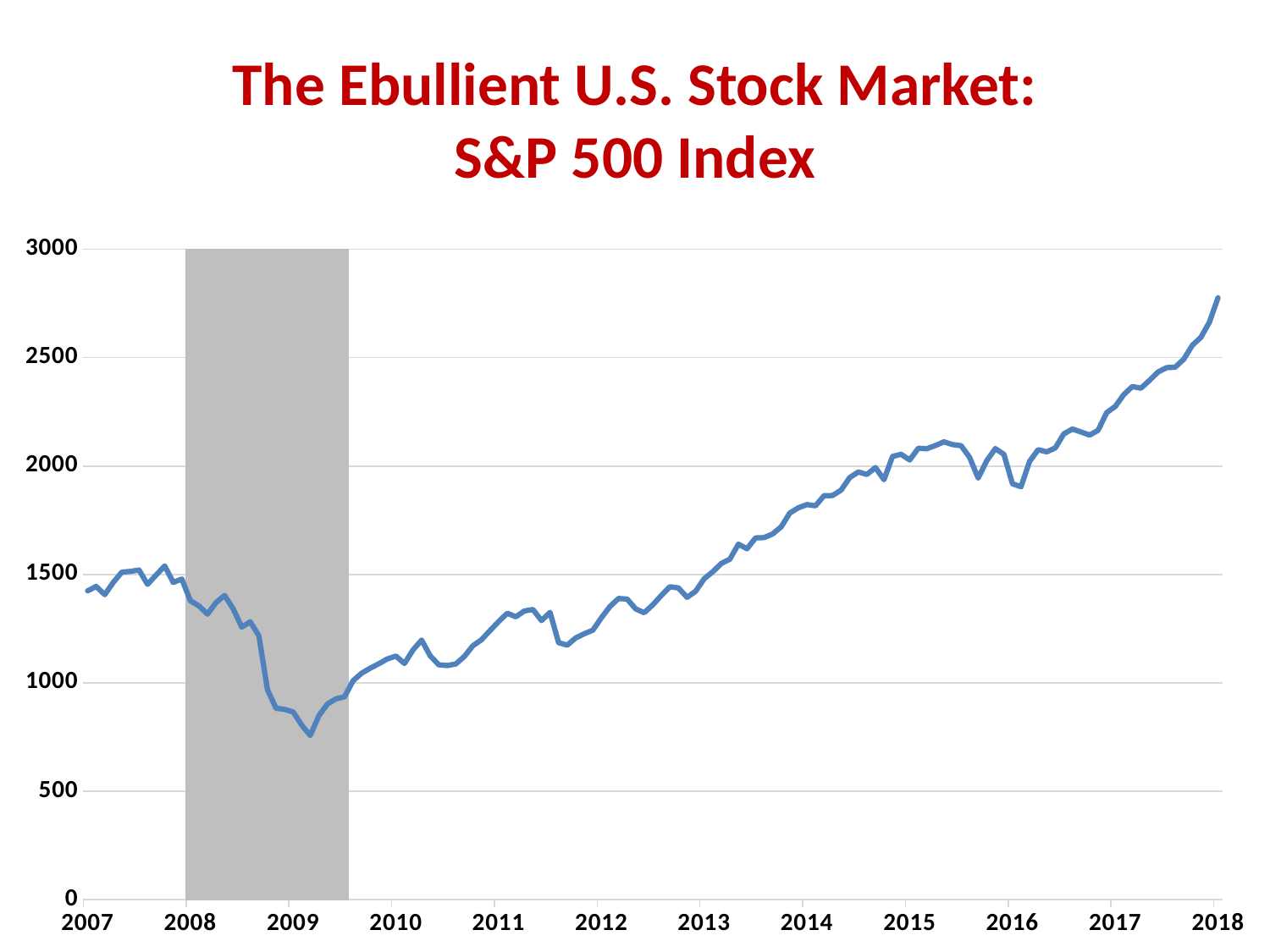

# The Ebullient U.S. Stock Market: S&P 500 Index

### Chart

| Category | Recession | S&P 500 |
|---|---|---|